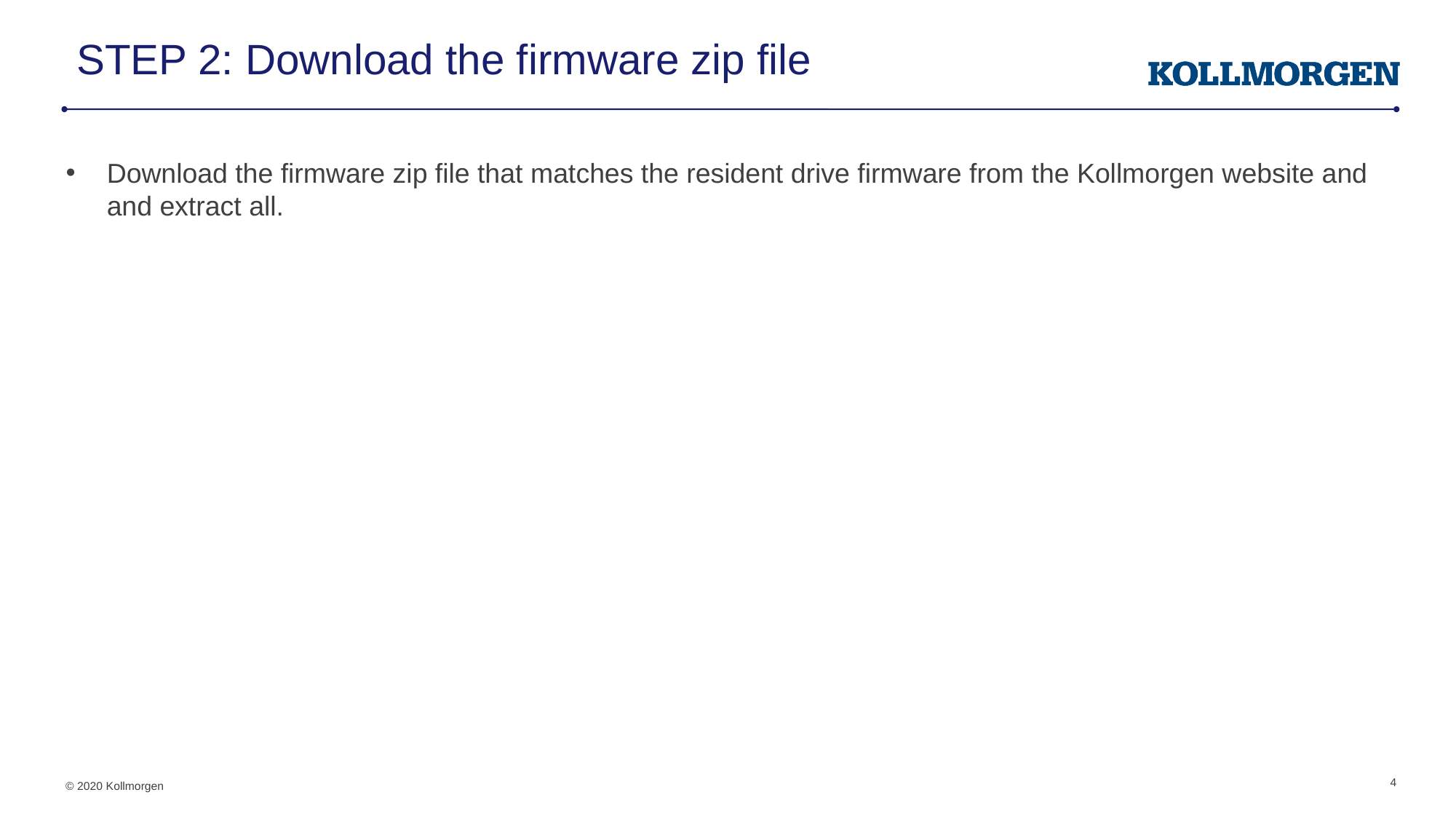

# STEP 2: Download the firmware zip file
Download the firmware zip file that matches the resident drive firmware from the Kollmorgen website and and extract all.